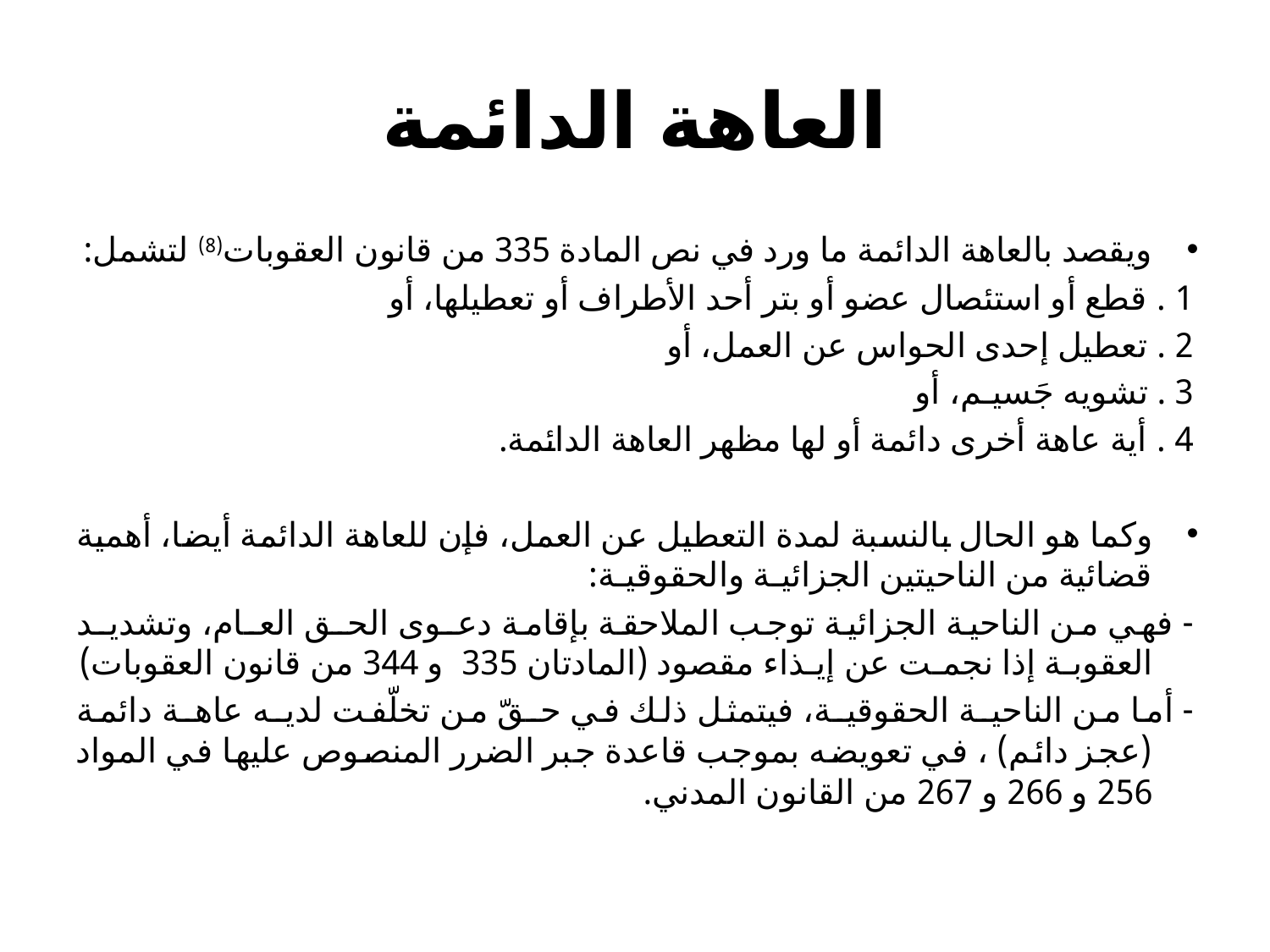

# العاهة الدائمة
ويقصد بالعاهة الدائمة ما ورد في نص المادة 335 من قانون العقوبات(8) لتشمل:
1 . قطع أو استئصال عضو أو بتر أحد الأطراف أو تعطيلها، أو
2 . تعطيل إحدى الحواس عن العمل، أو
3 . تشويه جَسيـم، أو
4 . أية عاهة أخرى دائمة أو لها مظهر العاهة الدائمة.

وكما هو الحال بالنسبة لمدة التعطيل عن العمل، فإن للعاهة الدائمة أيضا، أهمية قضائية من الناحيتين الجزائيـة والحقوقيـة:
- فهي من الناحية الجزائية توجب الملاحقة بإقامة دعـوى الحـق العـام، وتشديـد العقوبـة إذا نجمـت عن إيـذاء مقصود (المادتان 335  و 344 من قانون العقوبات)
- أما من الناحيـة الحقوقيـة، فيتمثل ذلك في حـقّ من تخلّفت لديـه عاهـة دائمة (عجز دائم) ، في تعويضه بموجب قاعدة جبر الضرر المنصوص عليها في المواد 256 و 266 و 267 من القانون المدني.